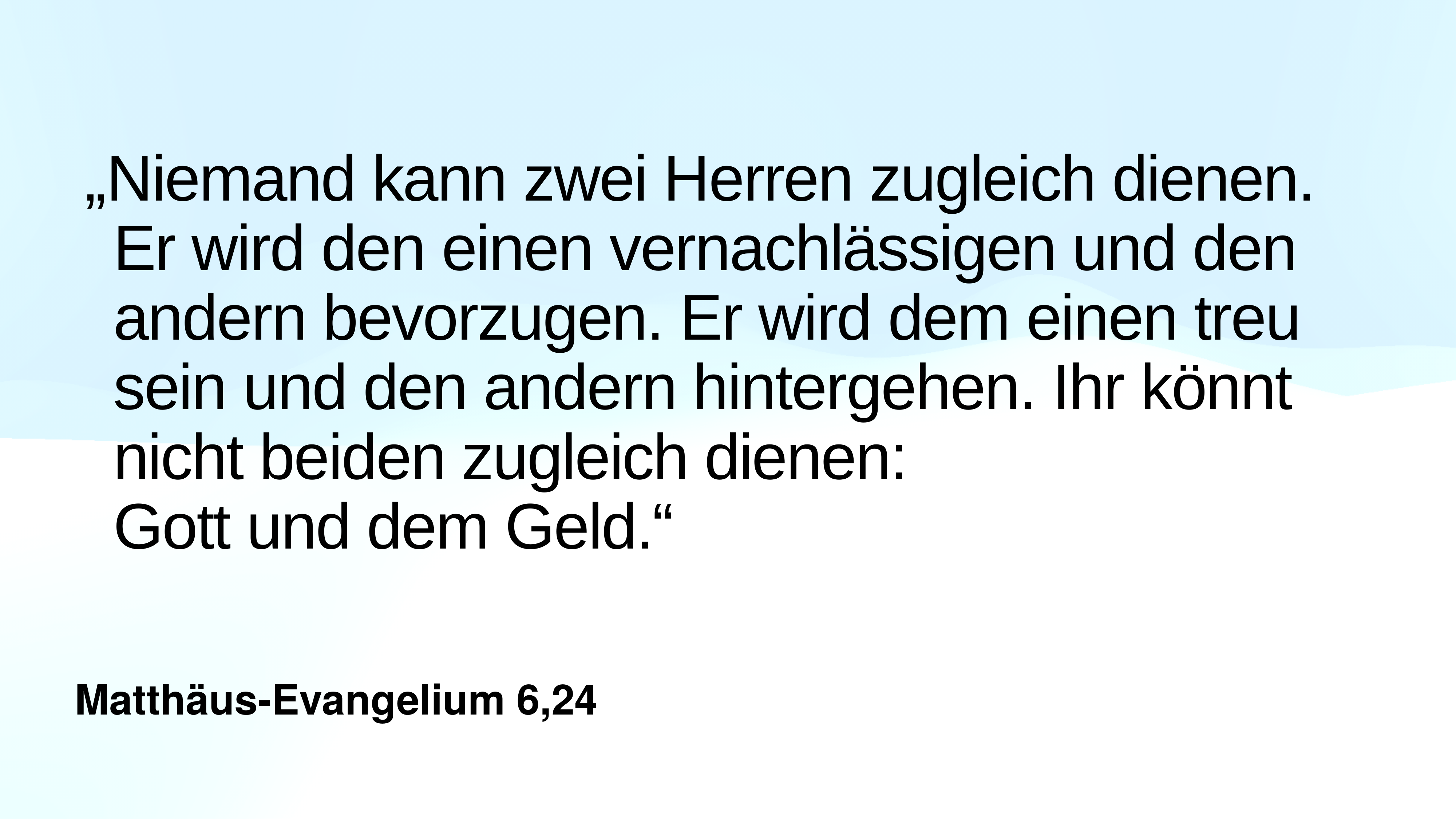

„Niemand kann zwei Herren zugleich dienen. Er wird den einen vernachlässigen und den andern bevorzugen. Er wird dem einen treu sein und den andern hintergehen. Ihr könnt nicht beiden zugleich dienen:
Gott und dem Geld.“
Matthäus-Evangelium 6,24